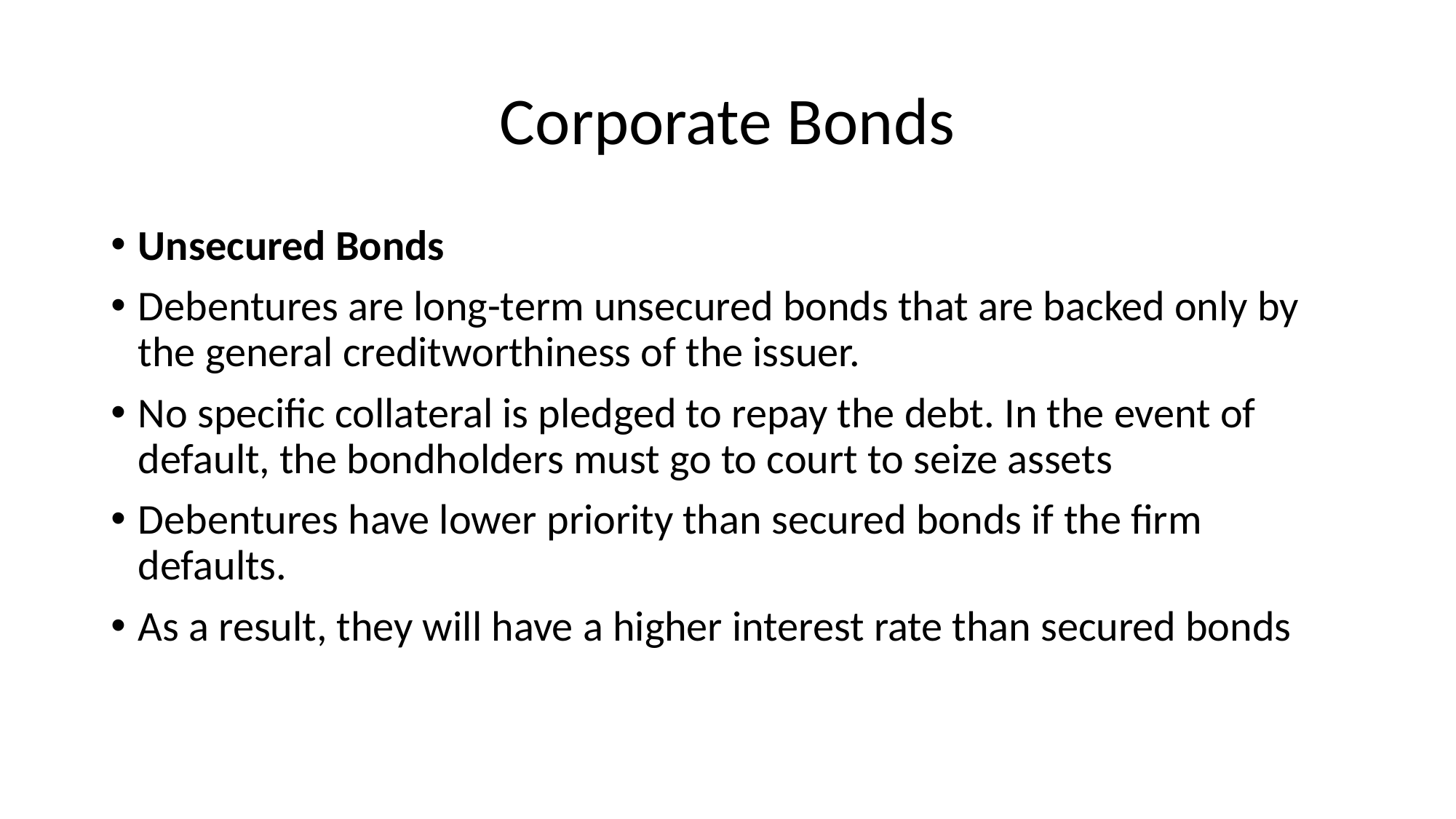

# Corporate Bonds
Unsecured Bonds
Debentures are long-term unsecured bonds that are backed only by the general creditworthiness of the issuer.
No specific collateral is pledged to repay the debt. In the event of default, the bondholders must go to court to seize assets
Debentures have lower priority than secured bonds if the firm defaults.
As a result, they will have a higher interest rate than secured bonds